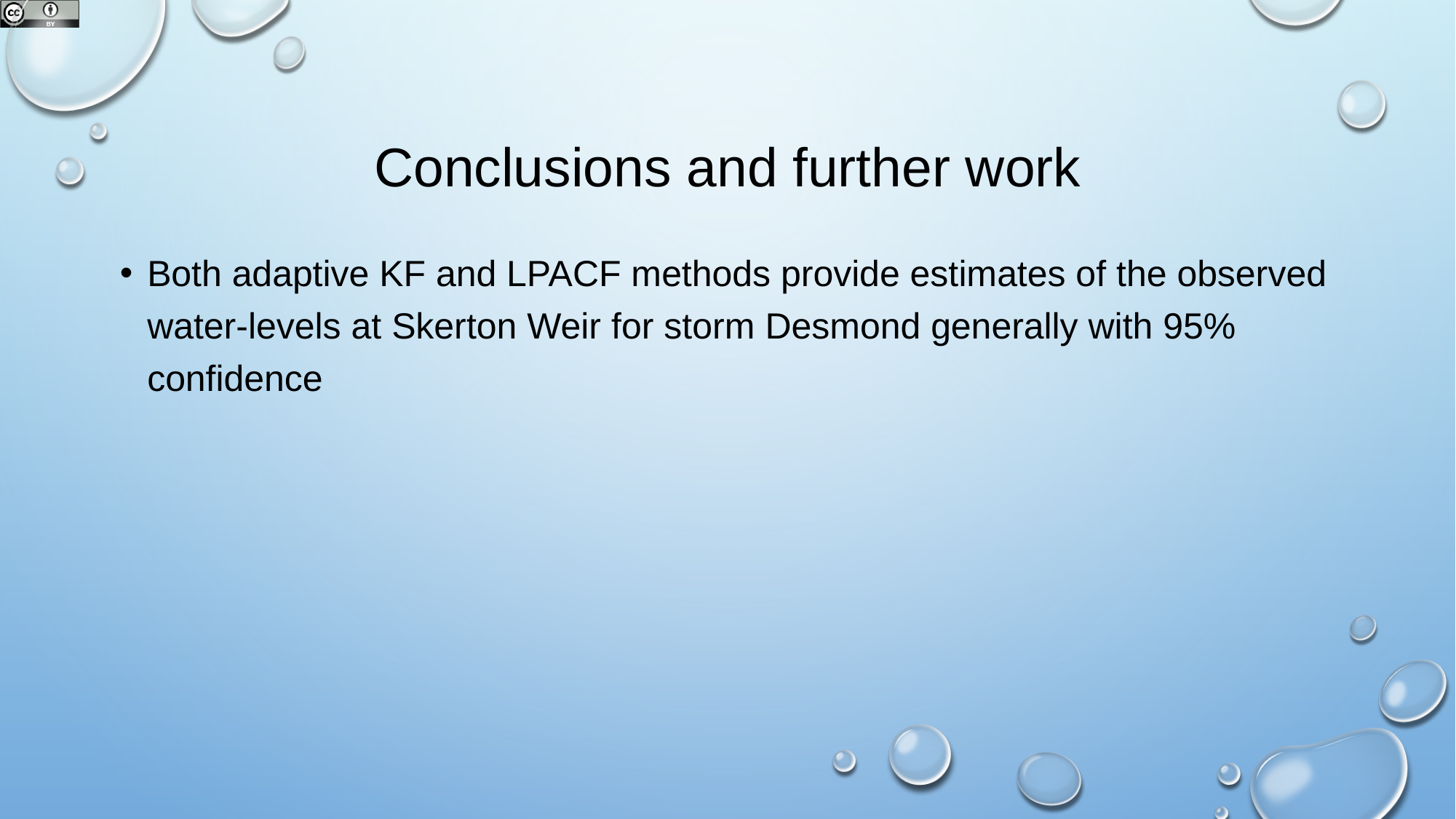

# Conclusions and further work
Both adaptive KF and LPACF methods provide estimates of the observed water-levels at Skerton Weir for storm Desmond generally with 95% confidence